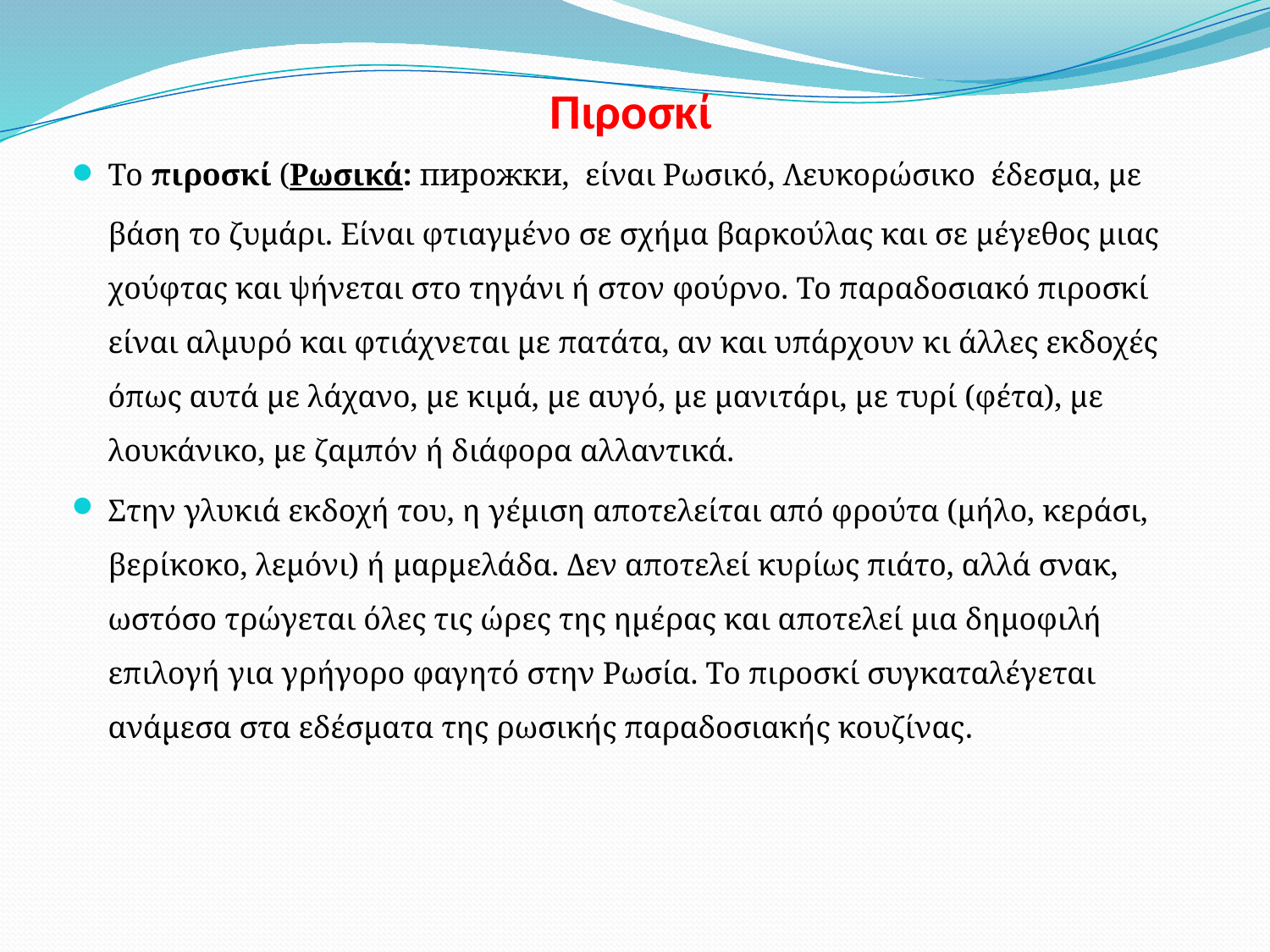

# Πιροσκί
Το πιροσκί (Ρωσικά: пирожки,  είναι Ρωσικό, Λευκορώσικο  έδεσμα, με βάση το ζυμάρι. Είναι φτιαγμένο σε σχήμα βαρκούλας και σε μέγεθος μιας χούφτας και ψήνεται στο τηγάνι ή στον φούρνο. Το παραδοσιακό πιροσκί είναι αλμυρό και φτιάχνεται με πατάτα, αν και υπάρχουν κι άλλες εκδοχές όπως αυτά με λάχανο, με κιμά, με αυγό, με μανιτάρι, με τυρί (φέτα), με λουκάνικο, με ζαμπόν ή διάφορα αλλαντικά.
Στην γλυκιά εκδοχή του, η γέμιση αποτελείται από φρούτα (μήλο, κεράσι, βερίκοκο, λεμόνι) ή μαρμελάδα. Δεν αποτελεί κυρίως πιάτο, αλλά σνακ, ωστόσο τρώγεται όλες τις ώρες της ημέρας και αποτελεί μια δημοφιλή επιλογή για γρήγορο φαγητό στην Ρωσία. Το πιροσκί συγκαταλέγεται ανάμεσα στα εδέσματα της ρωσικής παραδοσιακής κουζίνας.